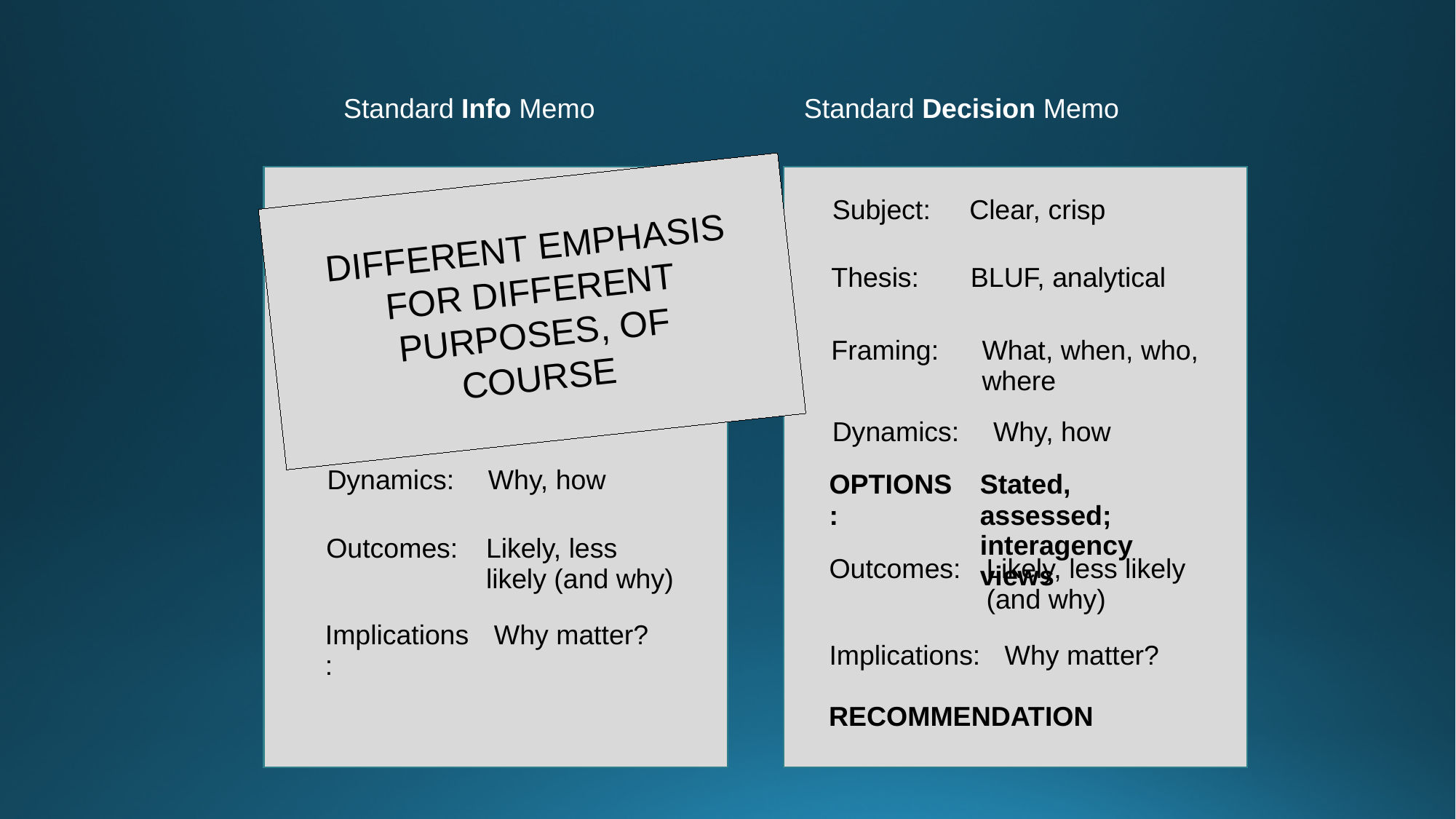

Standard Info Memo
Standard Decision Memo

DIFFERENT EMPHASIS FOR DIFFERENT PURPOSES, OF COURSE
| Subject: | Clear, crisp |
| --- | --- |
| Subject: | Clear, crisp |
| --- | --- |
| Thesis: | BLUF, analytical |
| --- | --- |
| Thesis: | BLUF, analytical |
| --- | --- |
| Framing: | What, when, who, where |
| --- | --- |

| Framing: | What, when, who, where |
| --- | --- |
| Dynamics: | Why, how |
| --- | --- |
| Dynamics: | Why, how |
| --- | --- |
| OPTIONS: | Stated, assessed; interagency views |
| --- | --- |
| Outcomes: | Likely, less likely (and why) |
| --- | --- |
| Outcomes: | Likely, less likely (and why) |
| --- | --- |
| Implications: | Why matter? |
| --- | --- |
| Implications: | Why matter? |
| --- | --- |
| RECOMMENDATION |
| --- |